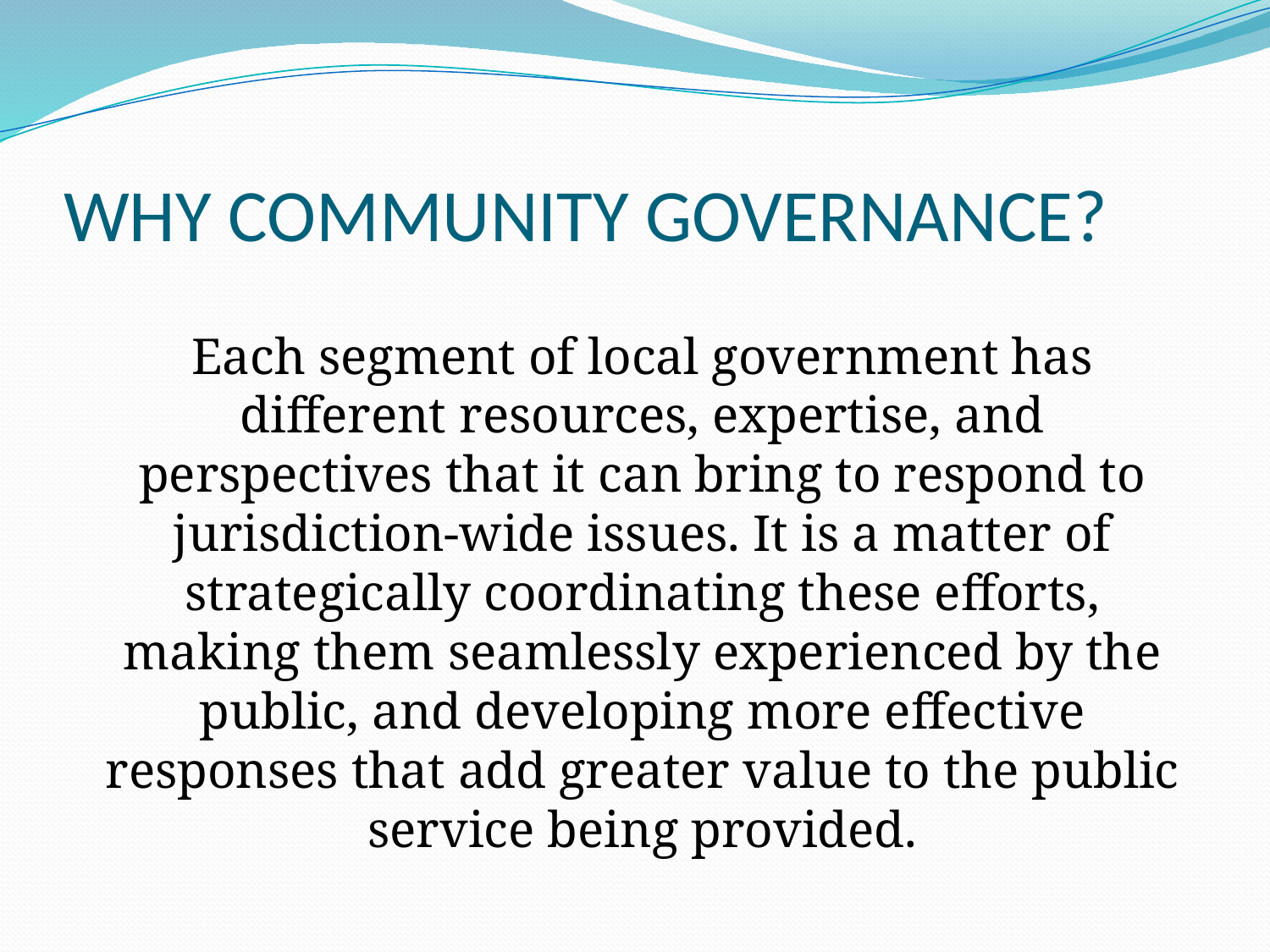

# WHY COMMUNITY GOVERNANCE?
Each segment of local government has different resources, expertise, and perspectives that it can bring to respond to jurisdiction-wide issues. It is a matter of strategically coordinating these efforts, making them seamlessly experienced by the public, and developing more effective responses that add greater value to the public service being provided.